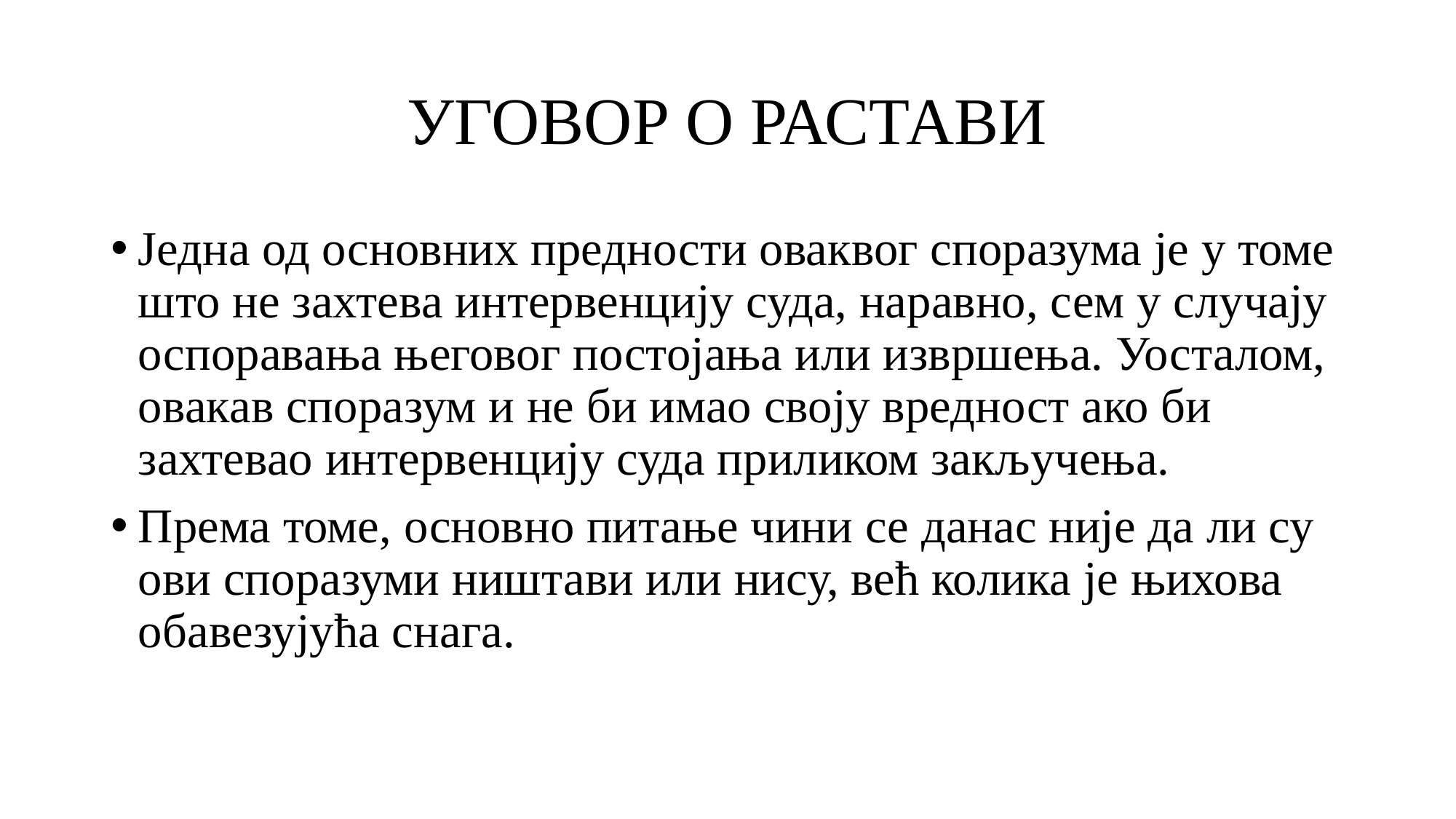

# УГОВОР О РАСТАВИ
Једна од основних предности оваквог споразума је у томе што не захтева интервенцију суда, наравно, сем у случају оспоравања његовог постојања или извршења. Уосталом, овакав споразум и не би имао своју вредност ако би захтевао интервенцију суда приликом закључења.
Према томе, основно питање чини се данас није да ли су ови споразуми ништави или нису, већ колика је њихова обавезујућа снага.